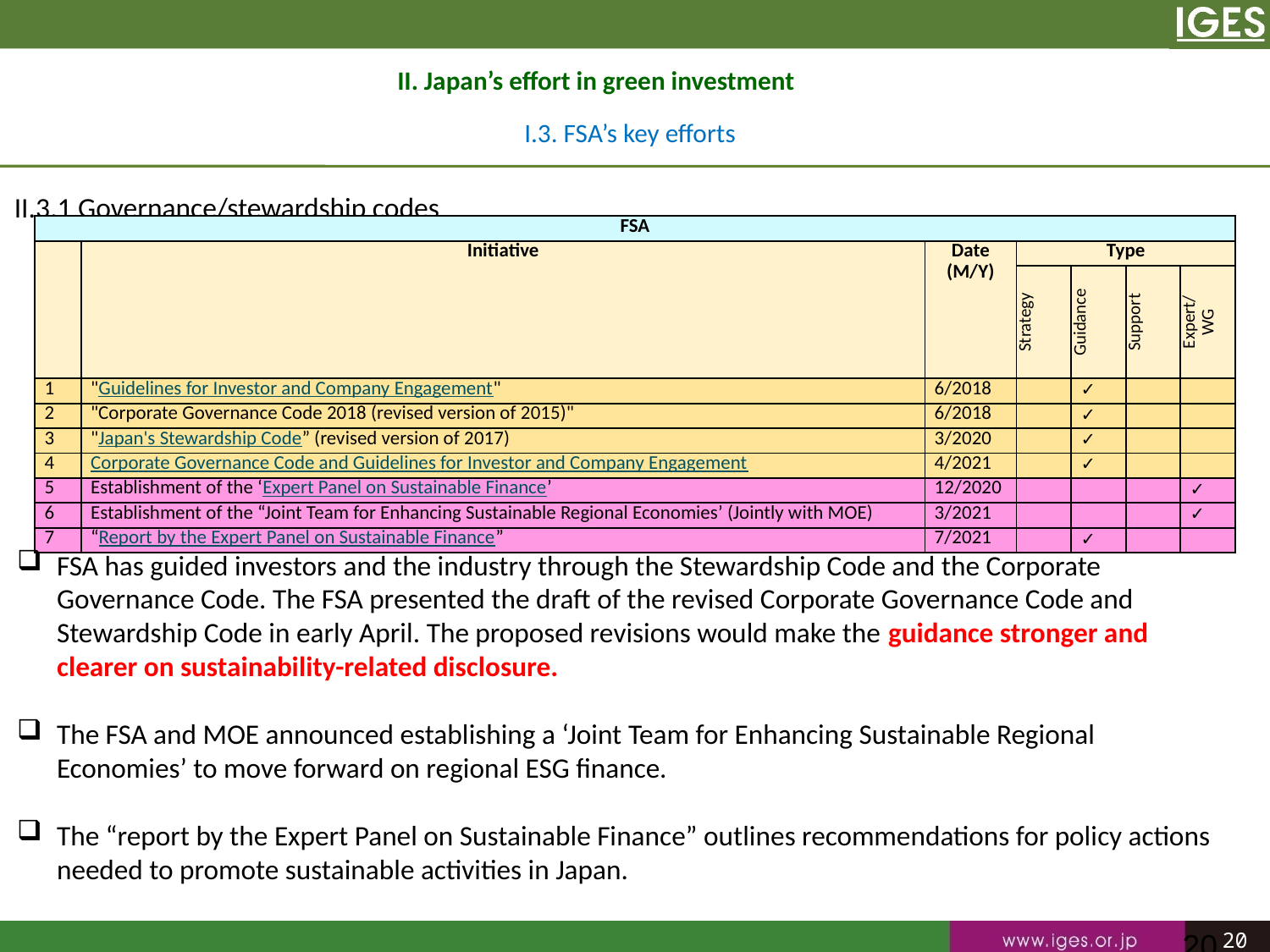

II. Japan’s effort in green investment
	I.3. FSA’s key efforts
II.3.1 Governance/stewardship codes

| FSA |  |  |  |  |  |  |
| --- | --- | --- | --- | --- | --- | --- |
|  | Initiative | Date (M/Y) | Type |  |  |  |
|  |  |  | Strategy | Guidance | Support | Expert/WG |
| 1 | "Guidelines for Investor and Company Engagement" | 6/2018 |  | ✓ |  |  |
| 2 | "Corporate Governance Code 2018 (revised version of 2015)" | 6/2018 |  | ✓ |  |  |
| 3 | "Japan's Stewardship Code” (revised version of 2017) | 3/2020 |  | ✓ |  |  |
| 4 | Corporate Governance Code and Guidelines for Investor and Company Engagement | 4/2021 |  | ✓ |  |  |
| 5 | Establishment of the ‘Expert Panel on Sustainable Finance’ | 12/2020 |  |  |  | ✓ |
| 6 | Establishment of the “Joint Team for Enhancing Sustainable Regional Economies’ (Jointly with MOE) | 3/2021 |  |  |  | ✓ |
| 7 | “Report by the Expert Panel on Sustainable Finance” | 7/2021 |  | ✓ |  |  |
FSA has guided investors and the industry through the Stewardship Code and the Corporate Governance Code. The FSA presented the draft of the revised Corporate Governance Code and Stewardship Code in early April. The proposed revisions would make the guidance stronger and clearer on sustainability-related disclosure.

The FSA and MOE announced establishing a ‘Joint Team for Enhancing Sustainable Regional Economies’ to move forward on regional ESG finance.

The “report by the Expert Panel on Sustainable Finance” outlines recommendations for policy actions needed to promote sustainable activities in Japan.
20